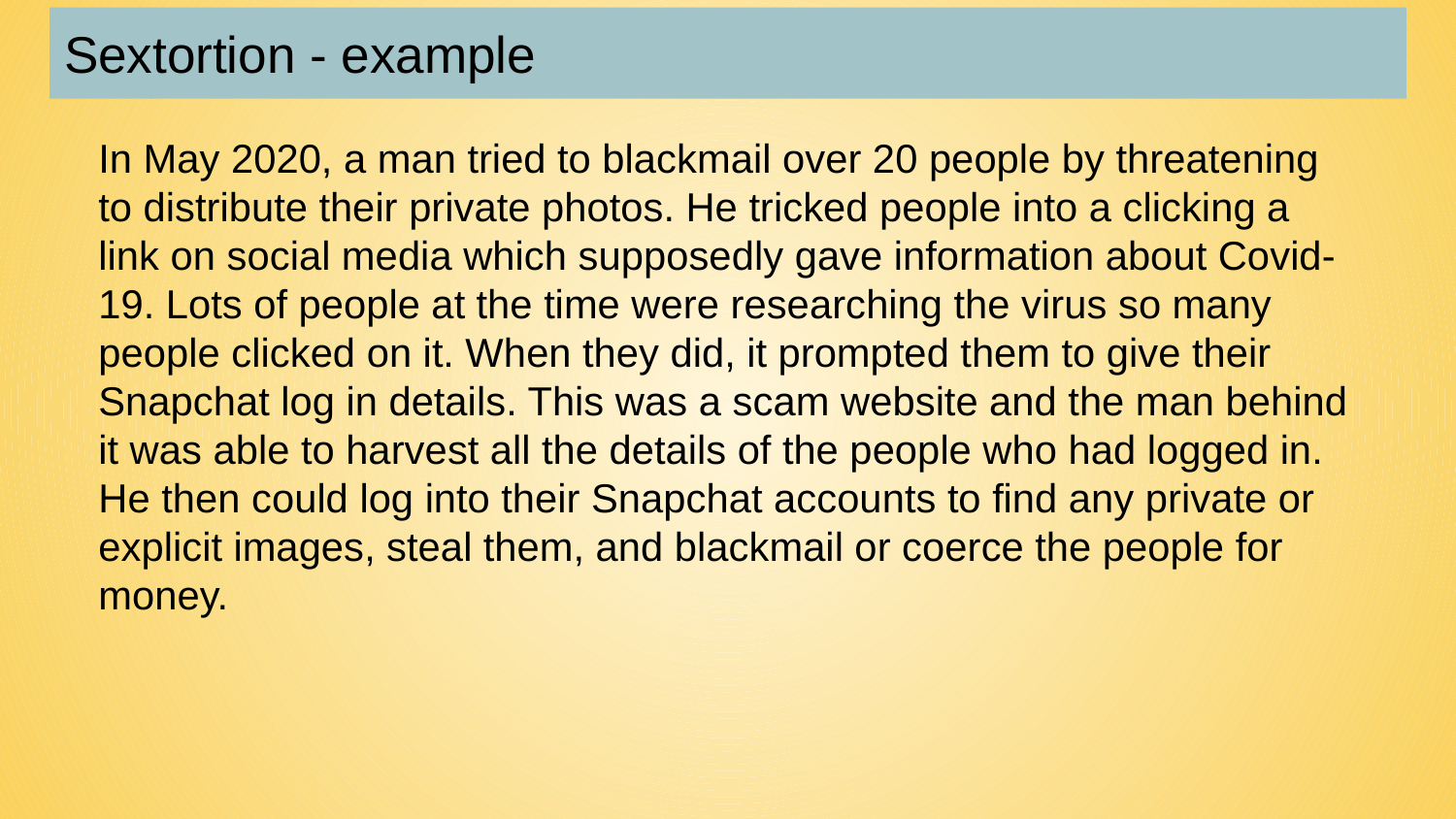

# Sextortion - example

In May 2020, a man tried to blackmail over 20 people by threatening to distribute their private photos. He tricked people into a clicking a link on social media which supposedly gave information about Covid-19. Lots of people at the time were researching the virus so many people clicked on it. When they did, it prompted them to give their Snapchat log in details. This was a scam website and the man behind it was able to harvest all the details of the people who had logged in. He then could log into their Snapchat accounts to find any private or explicit images, steal them, and blackmail or coerce the people for money.